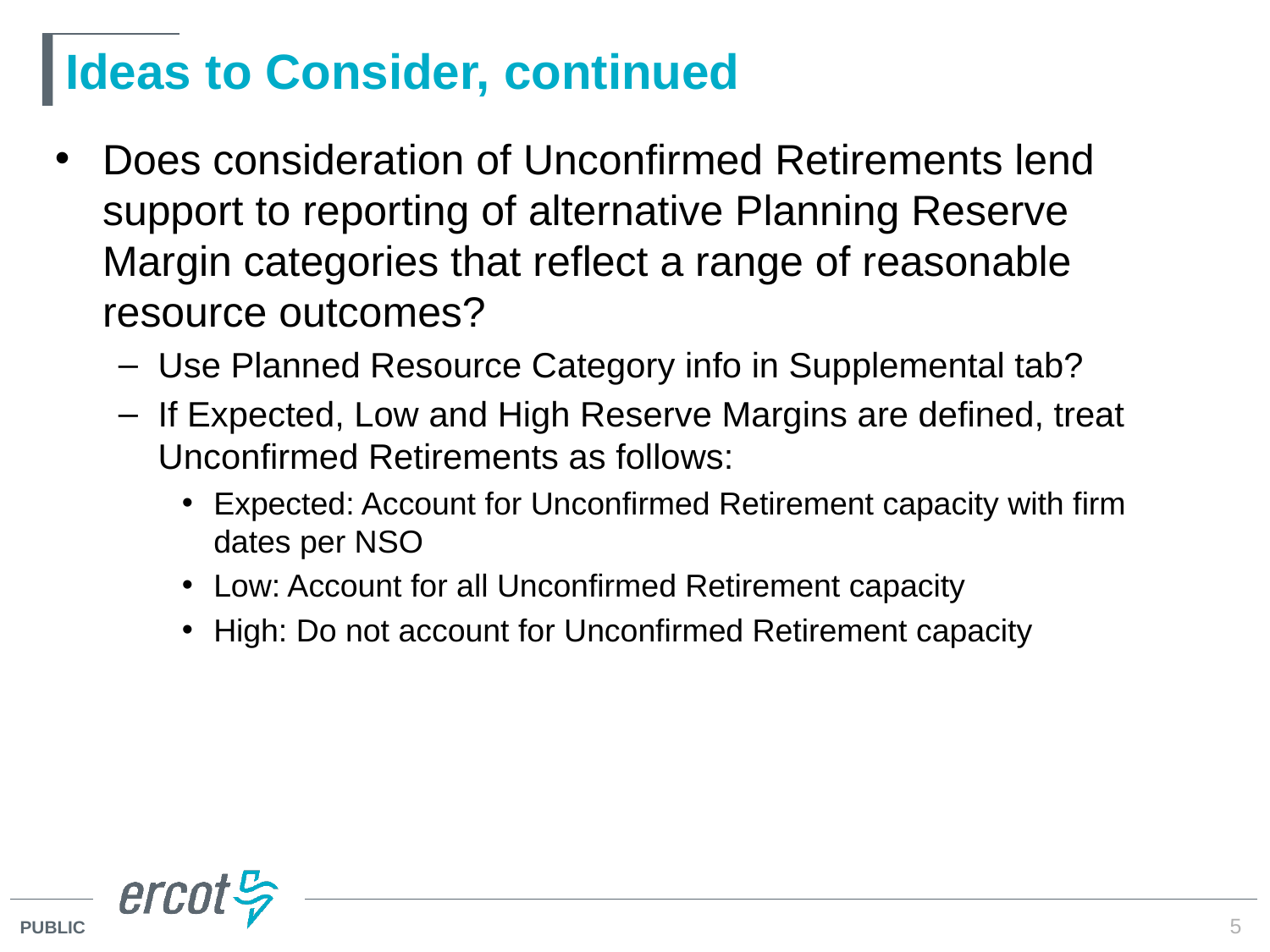

# Ideas to Consider, continued
Does consideration of Unconfirmed Retirements lend support to reporting of alternative Planning Reserve Margin categories that reflect a range of reasonable resource outcomes?
Use Planned Resource Category info in Supplemental tab?
If Expected, Low and High Reserve Margins are defined, treat Unconfirmed Retirements as follows:
Expected: Account for Unconfirmed Retirement capacity with firm dates per NSO
Low: Account for all Unconfirmed Retirement capacity
High: Do not account for Unconfirmed Retirement capacity

5